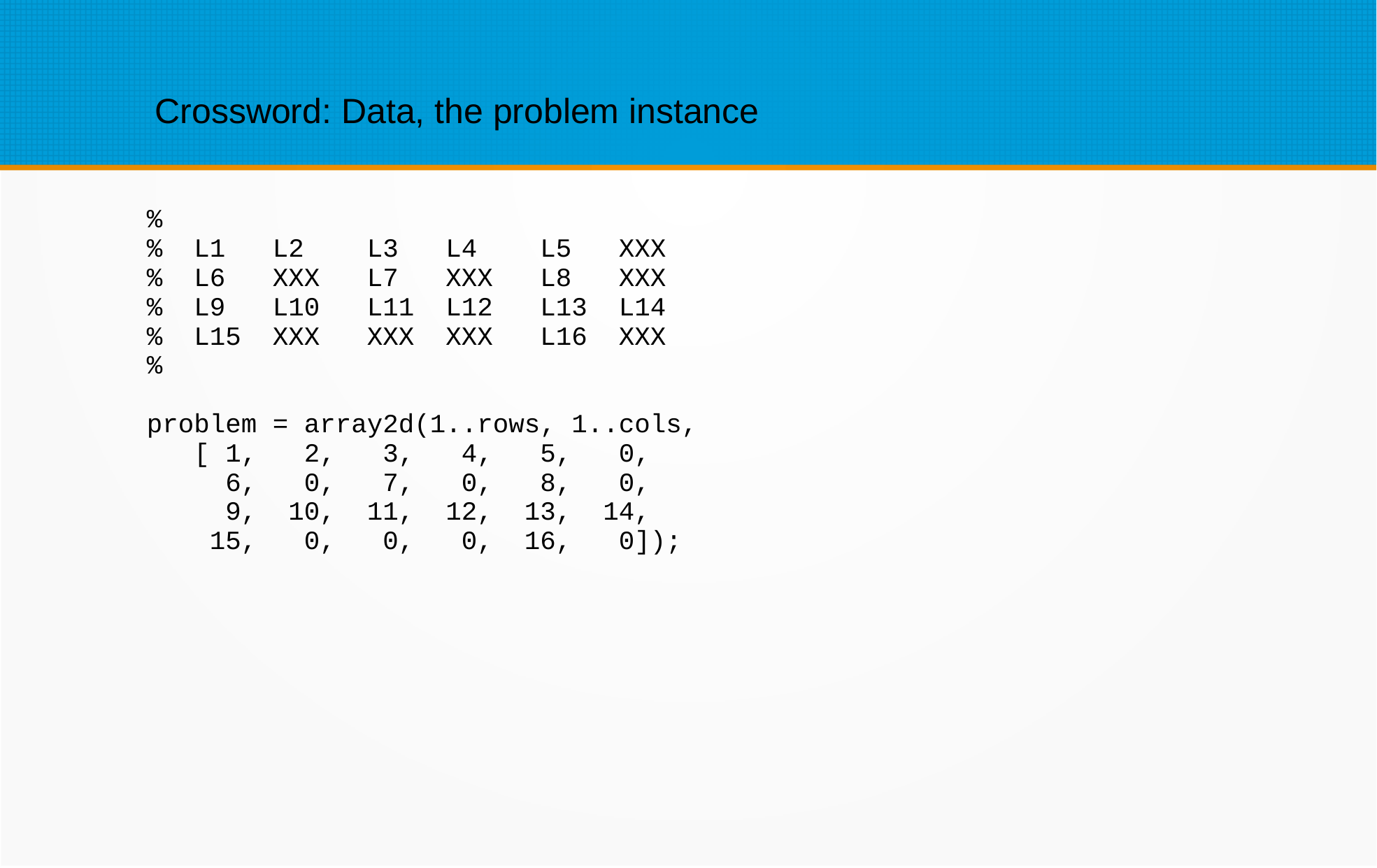

Crossword: Data, the problem instance
%
%  L1   L2    L3   L4    L5   XXX
%  L6   XXX   L7   XXX   L8   XXX
%  L9   L10   L11  L12   L13  L14
%  L15  XXX   XXX  XXX   L16  XXX
%

problem = array2d(1..rows, 1..cols,
   [ 1,   2,   3,   4,   5,   0,
     6,   0,   7,   0,   8,   0,
     9,  10,  11,  12,  13,  14,
    15,   0,   0,   0,  16,   0]);